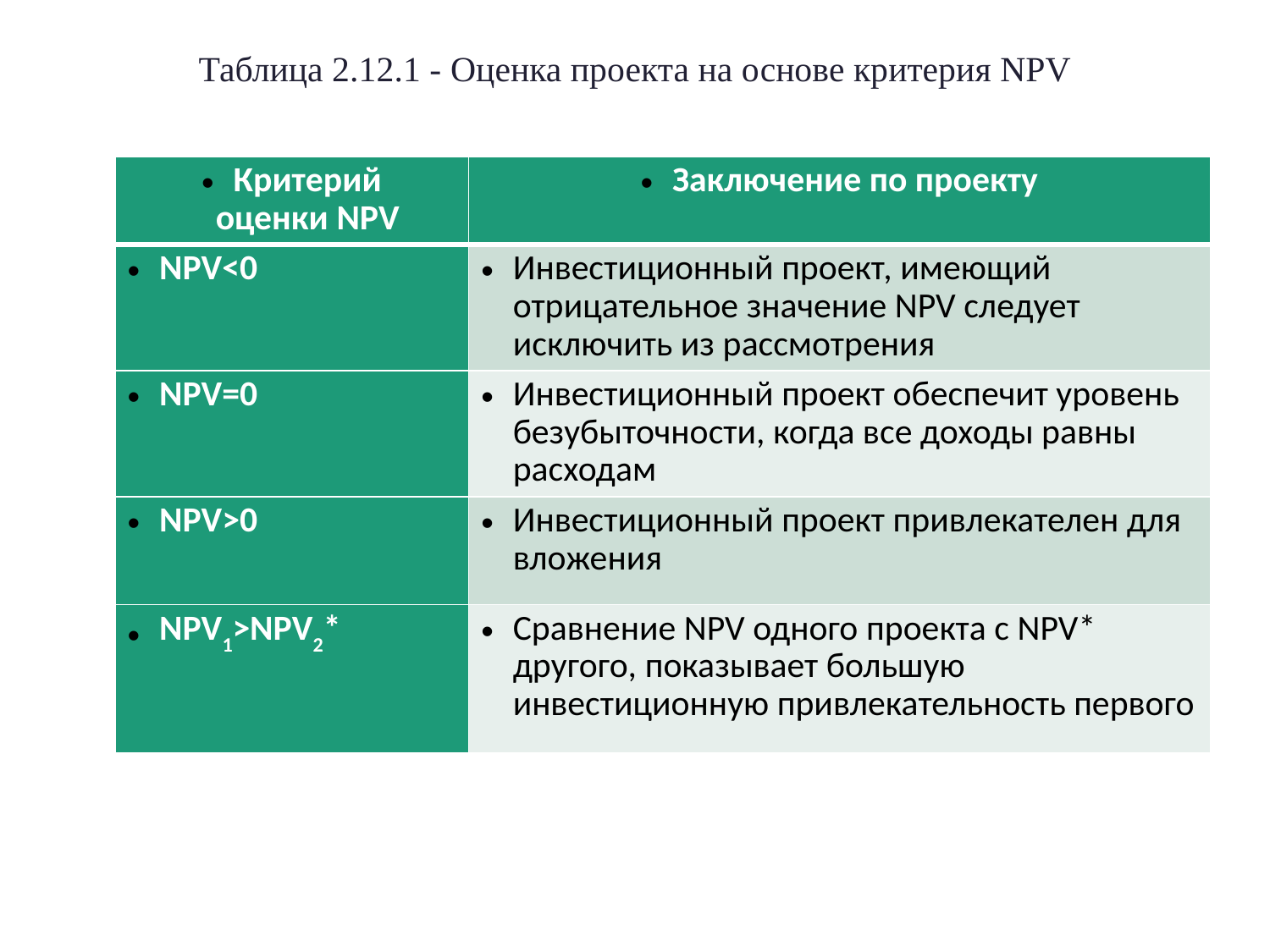

Таблица 2.12.1 - Оценка проекта на основе критерия NPV
| Критерий оценки NPV | Заключение по проекту |
| --- | --- |
| NPV<0 | Инвестиционный проект, имеющий отрицательное значение NPV следует исключить из рассмотрения |
| NPV=0 | Инвестиционный проект обеспечит уровень безубыточности, когда все доходы равны расходам |
| NPV>0 | Инвестиционный проект привлекателен для вложения |
| NPV1>NPV2\* | Сравнение NPV одного проекта с NPV\* другого, показывает большую инвестиционную привлекательность первого |